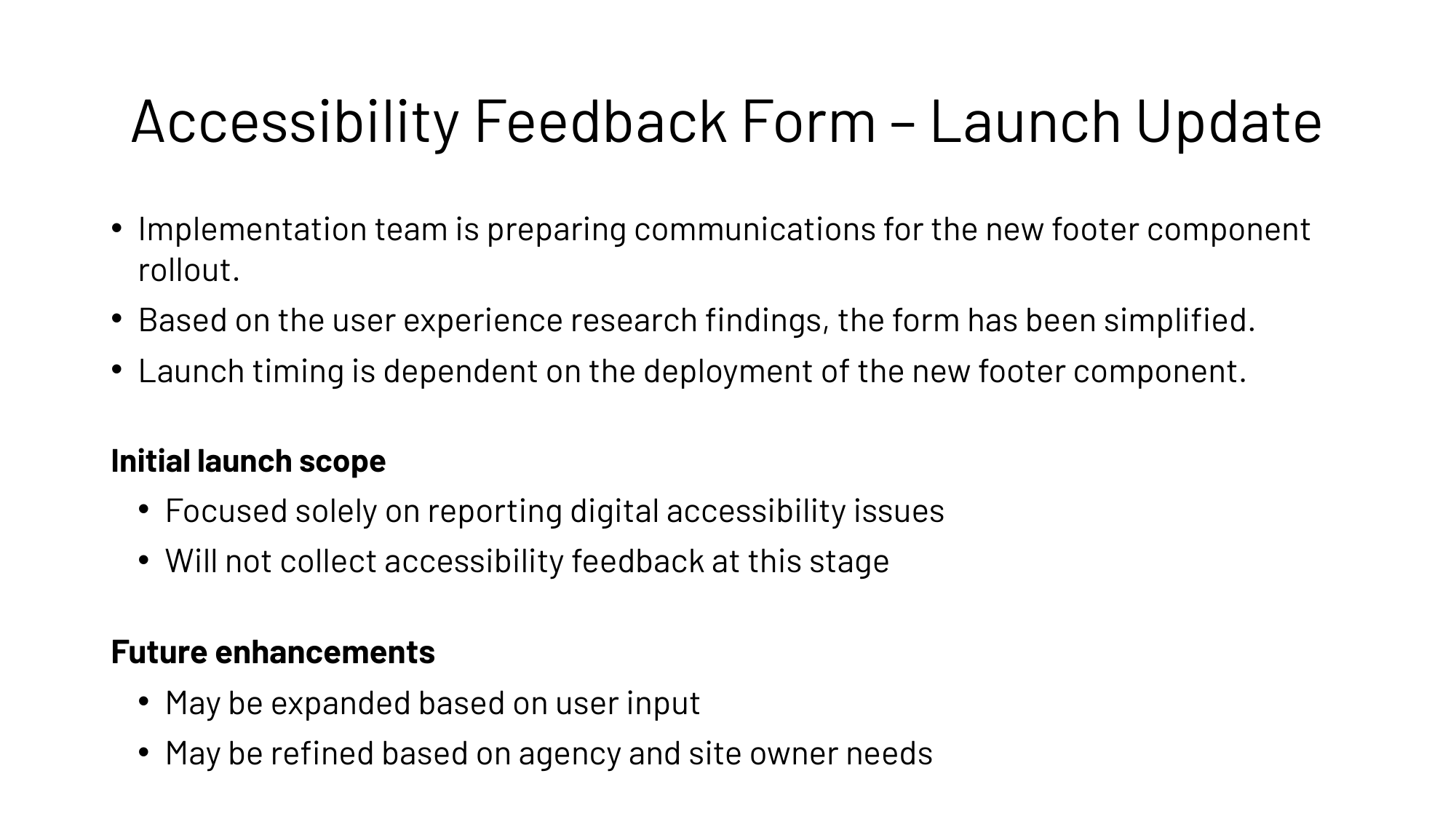

# Accessibility Feedback Form – Launch Update
Implementation team is preparing communications for the new footer component rollout.
Based on the user experience research findings, the form has been simplified.
Launch timing is dependent on the deployment of the new footer component.
Initial launch scope
Focused solely on reporting digital accessibility issues
Will not collect accessibility feedback at this stage
Future enhancements
May be expanded based on user input
May be refined based on agency and site owner needs